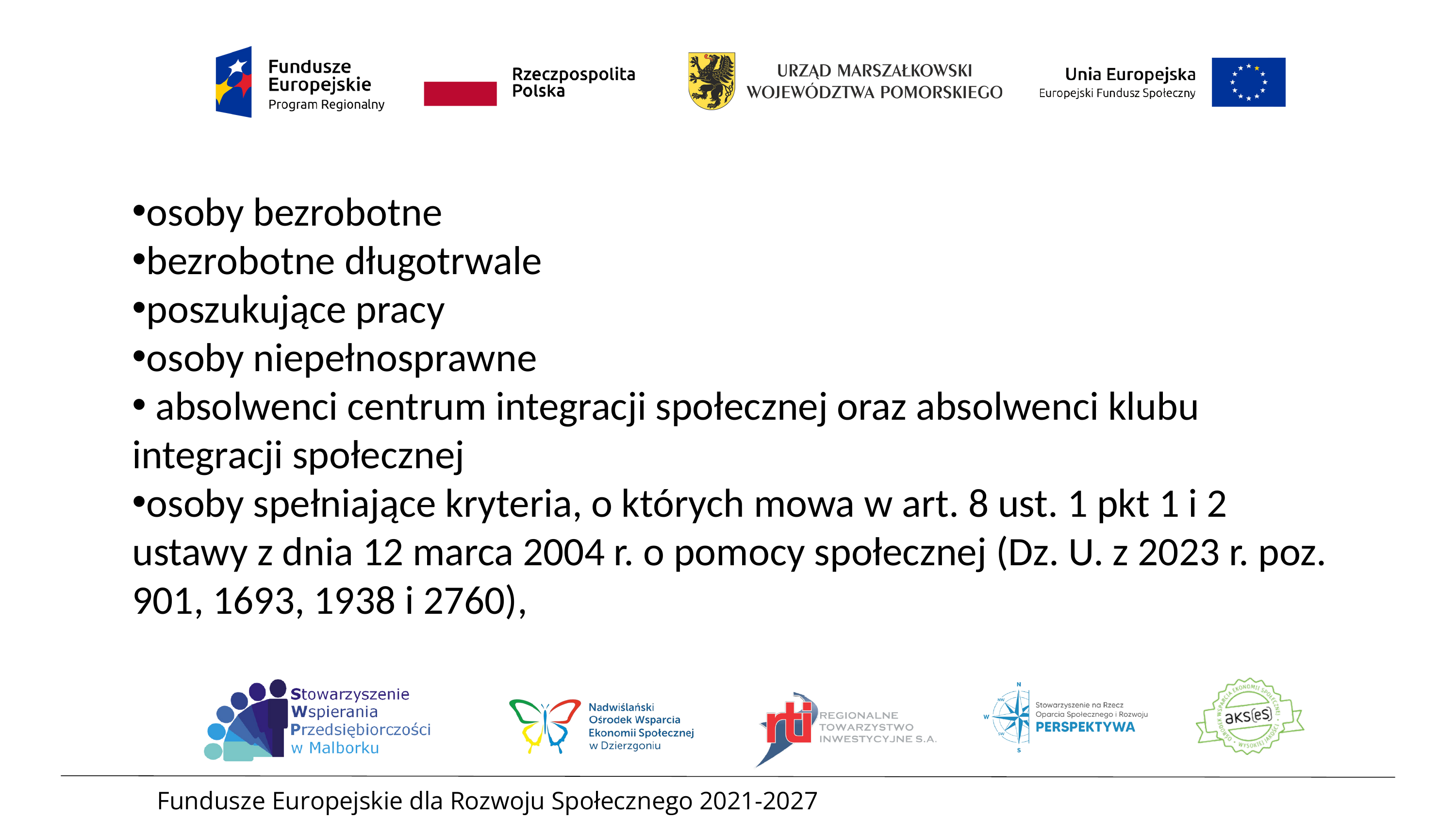

osoby bezrobotne
bezrobotne długotrwale
poszukujące pracy
osoby niepełnosprawne
 absolwenci centrum integracji społecznej oraz absolwenci klubu integracji społecznej
osoby spełniające kryteria, o których mowa w art. 8 ust. 1 pkt 1 i 2 ustawy z dnia 12 marca 2004 r. o pomocy społecznej (Dz. U. z 2023 r. poz. 901, 1693, 1938 i 2760),

Fundusze Europejskie dla Rozwoju Społecznego 2021-2027